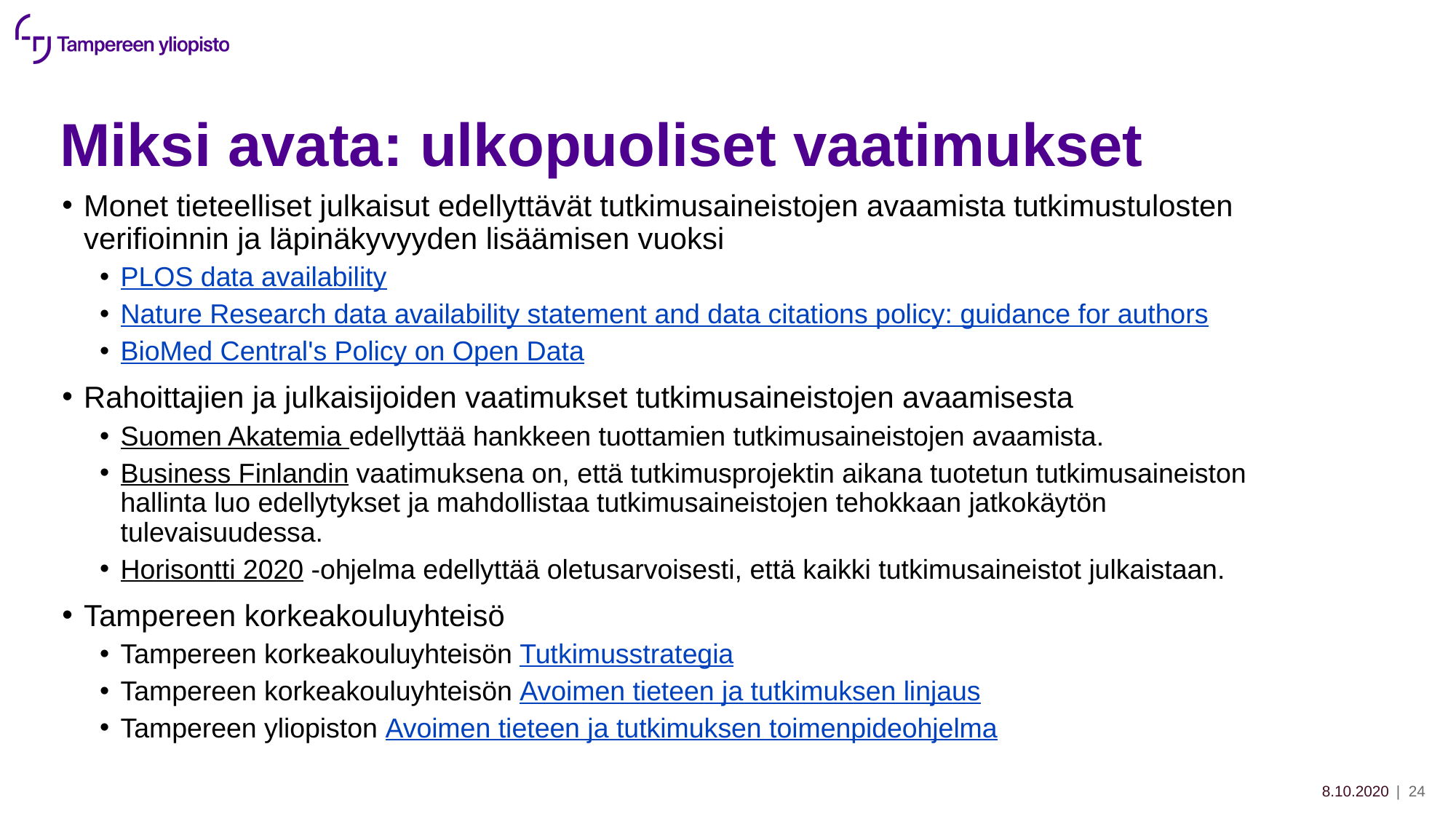

# Miksi avata: ulkopuoliset vaatimukset
Monet tieteelliset julkaisut edellyttävät tutkimusaineistojen avaamista tutkimustulosten verifioinnin ja läpinäkyvyyden lisäämisen vuoksi
PLOS data availability
Nature Research data availability statement and data citations policy: guidance for authors
BioMed Central's Policy on Open Data
Rahoittajien ja julkaisijoiden vaatimukset tutkimusaineistojen avaamisesta
Suomen Akatemia edellyttää hankkeen tuottamien tutkimusaineistojen avaamista.
Business Finlandin vaatimuksena on, että tutkimusprojektin aikana tuotetun tutkimusaineiston hallinta luo edellytykset ja mahdollistaa tutkimusaineistojen tehokkaan jatkokäytön tulevaisuudessa.
Horisontti 2020 -ohjelma edellyttää oletusarvoisesti, että kaikki tutkimusaineistot julkaistaan.
Tampereen korkeakouluyhteisö
Tampereen korkeakouluyhteisön Tutkimusstrategia
Tampereen korkeakouluyhteisön Avoimen tieteen ja tutkimuksen linjaus
Tampereen yliopiston Avoimen tieteen ja tutkimuksen toimenpideohjelma

8.10.2020
|  24